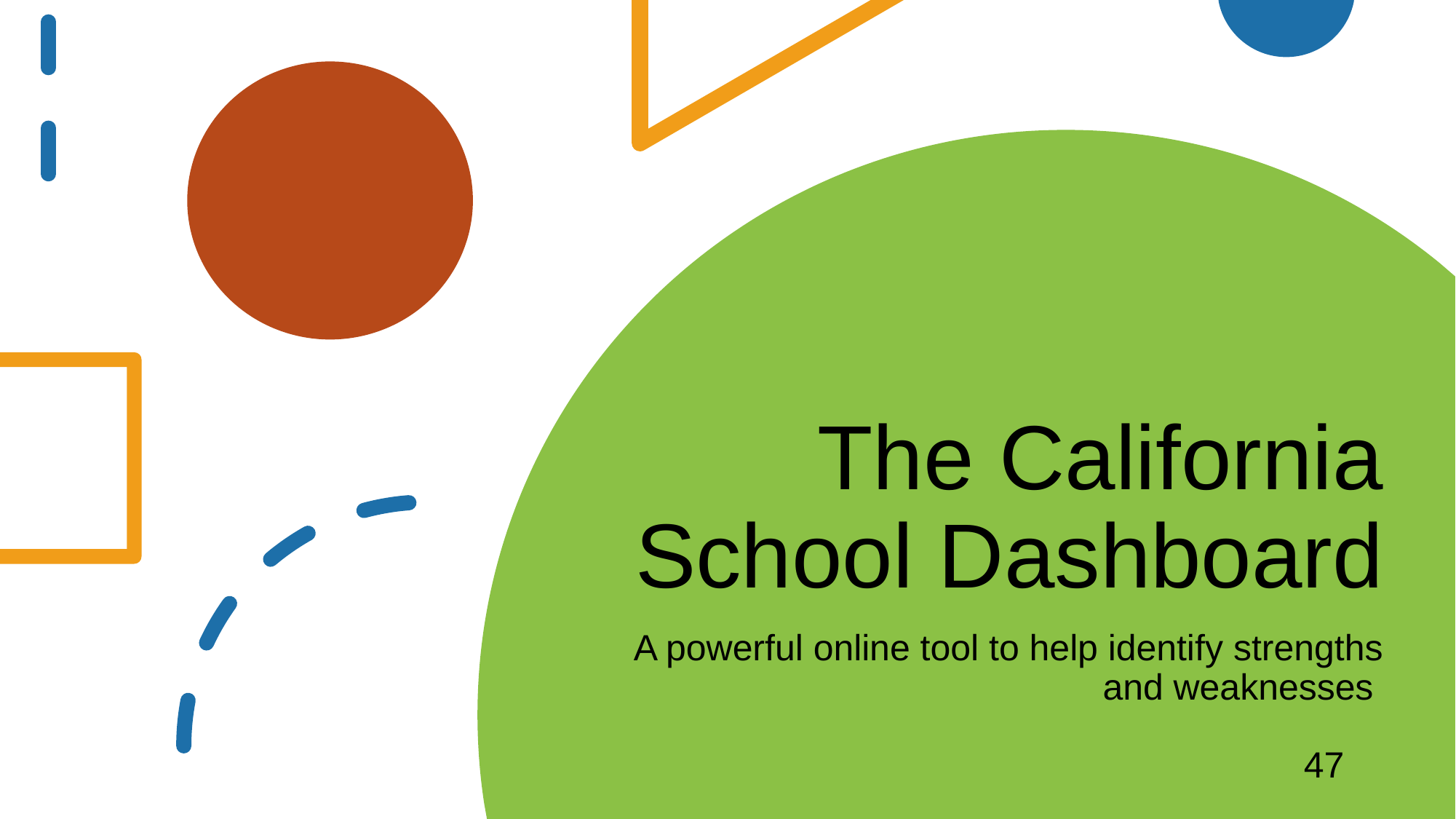

# The California School Dashboard

A powerful online tool to help identify strengths and weaknesses
47